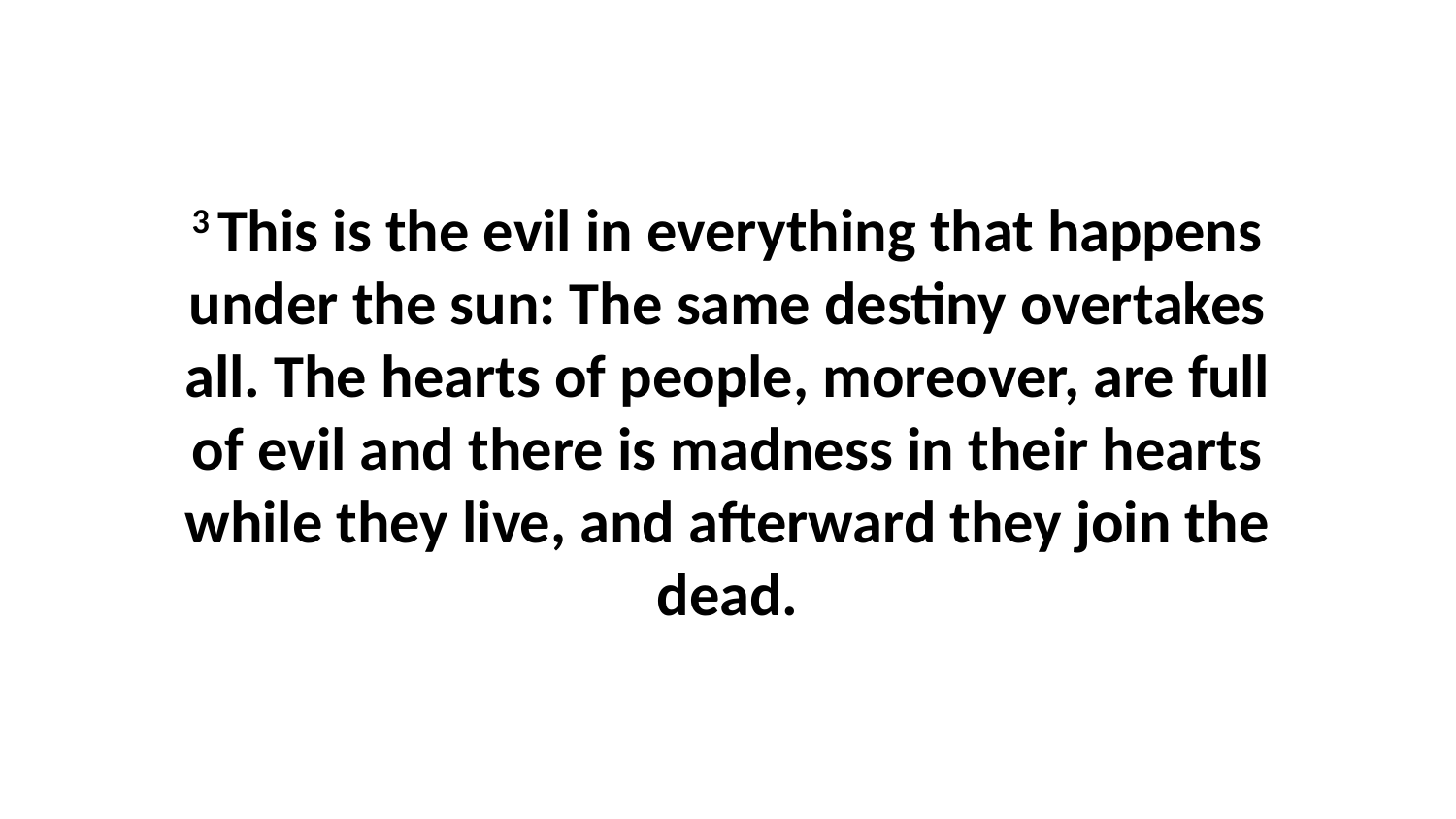

3 This is the evil in everything that happens under the sun: The same destiny overtakes all. The hearts of people, moreover, are full of evil and there is madness in their hearts while they live, and afterward they join the dead.